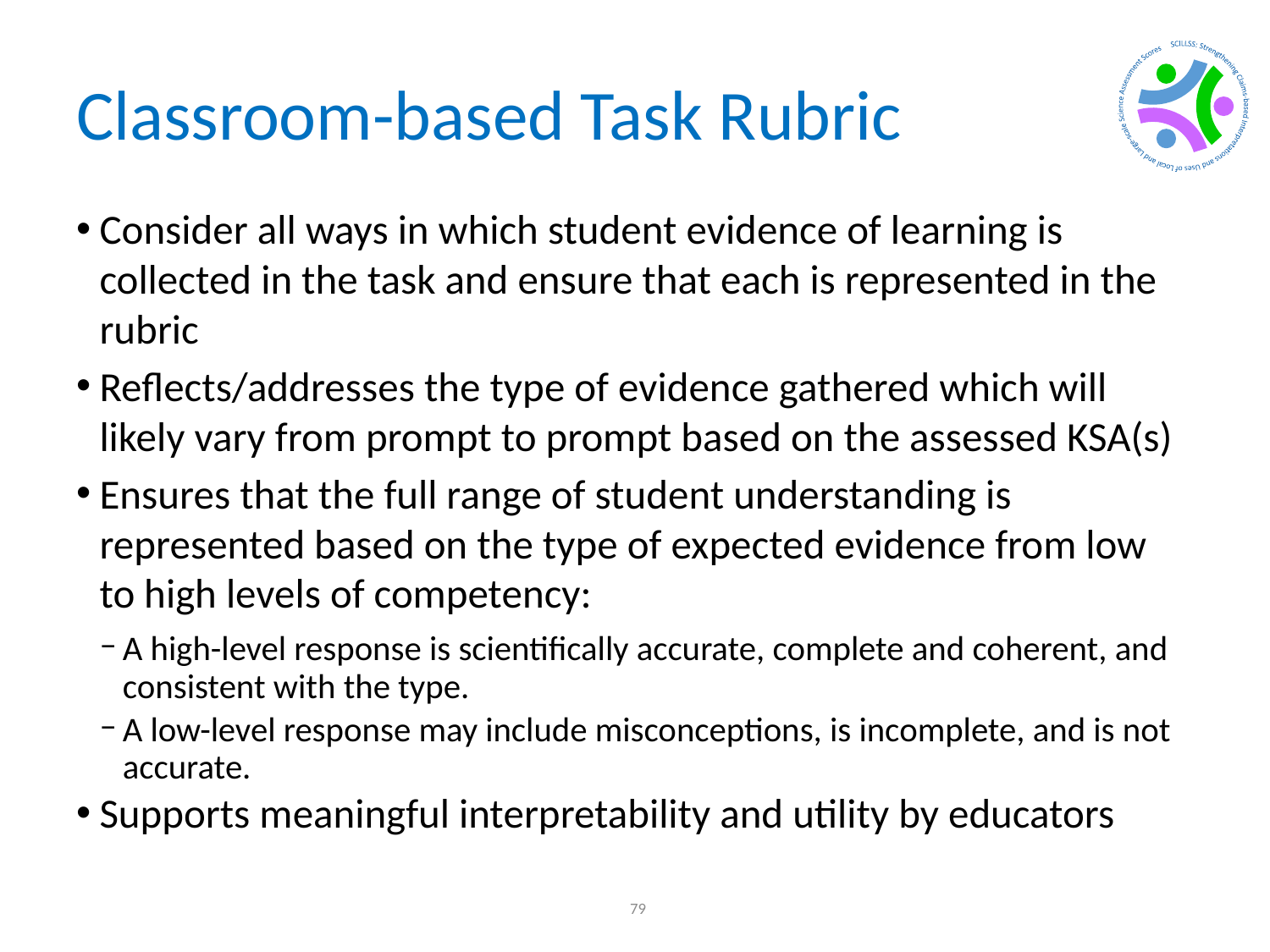

# Classroom-based Task Rubric
Consider all ways in which student evidence of learning is collected in the task and ensure that each is represented in the rubric
Reflects/addresses the type of evidence gathered which will likely vary from prompt to prompt based on the assessed KSA(s)
Ensures that the full range of student understanding is represented based on the type of expected evidence from low to high levels of competency:
A high-level response is scientifically accurate, complete and coherent, and consistent with the type.
A low-level response may include misconceptions, is incomplete, and is not accurate.
Supports meaningful interpretability and utility by educators